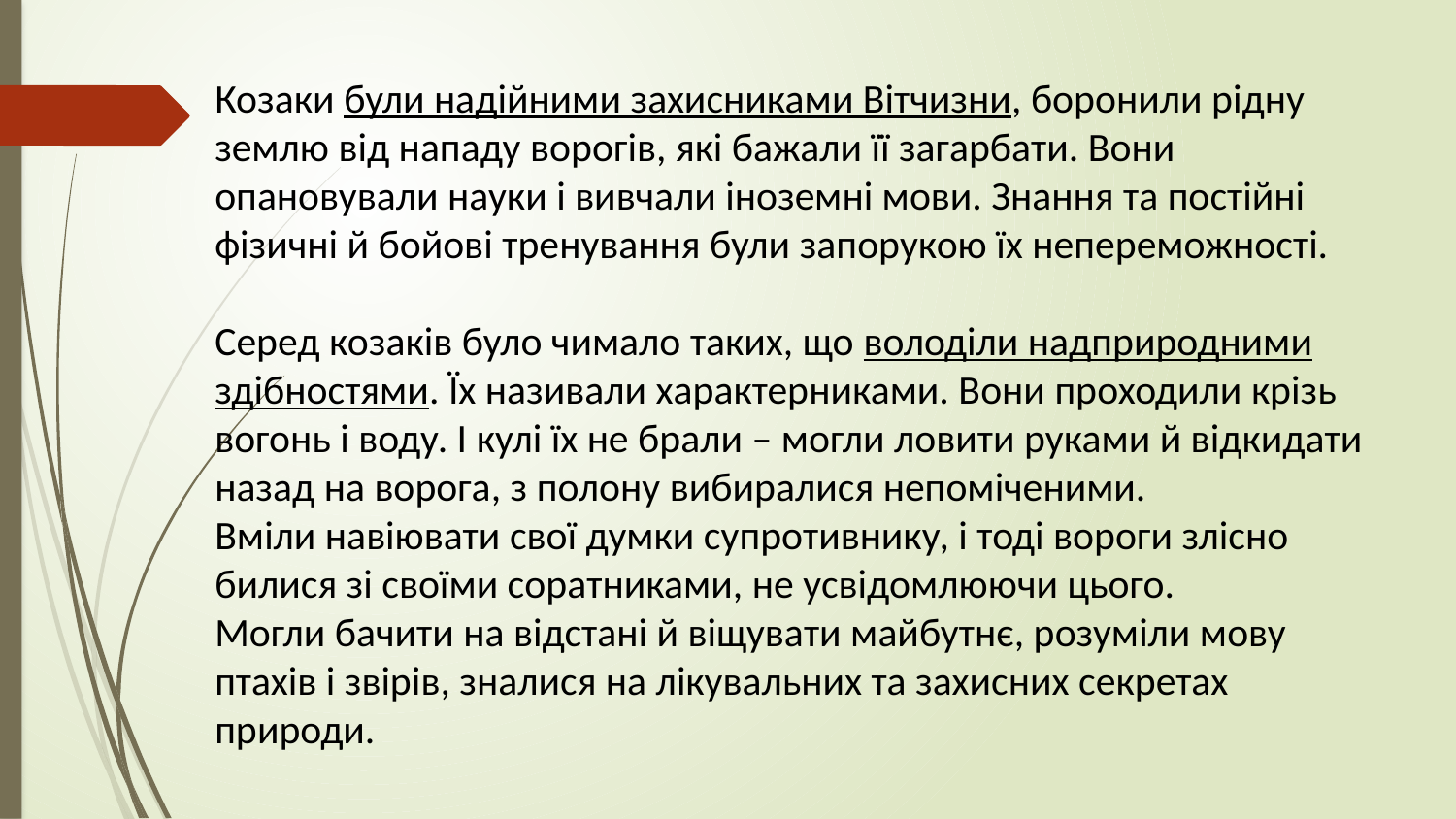

Козаки були надійними захисниками Вітчизни, боронили рідну
землю від нападу ворогів, які бажали її загарбати. Вони опановували науки і вивчали іноземні мови. Знання та постійні фізичні й бойові тренування були запорукою їх непереможності.

Серед козаків було чимало таких, що володіли надприродними
здібностями. Їх називали характерниками. Вони проходили крізь вогонь і воду. І кулі їх не брали – могли ловити руками й відкидати назад на ворога, з полону вибиралися непоміченими.
Вміли навіювати свої думки супротивнику, і тоді вороги злісно билися зі своїми соратниками, не усвідомлюючи цього.
Могли бачити на відстані й віщувати майбутнє, розуміли мову птахів і звірів, зналися на лікувальних та захисних секретах природи.